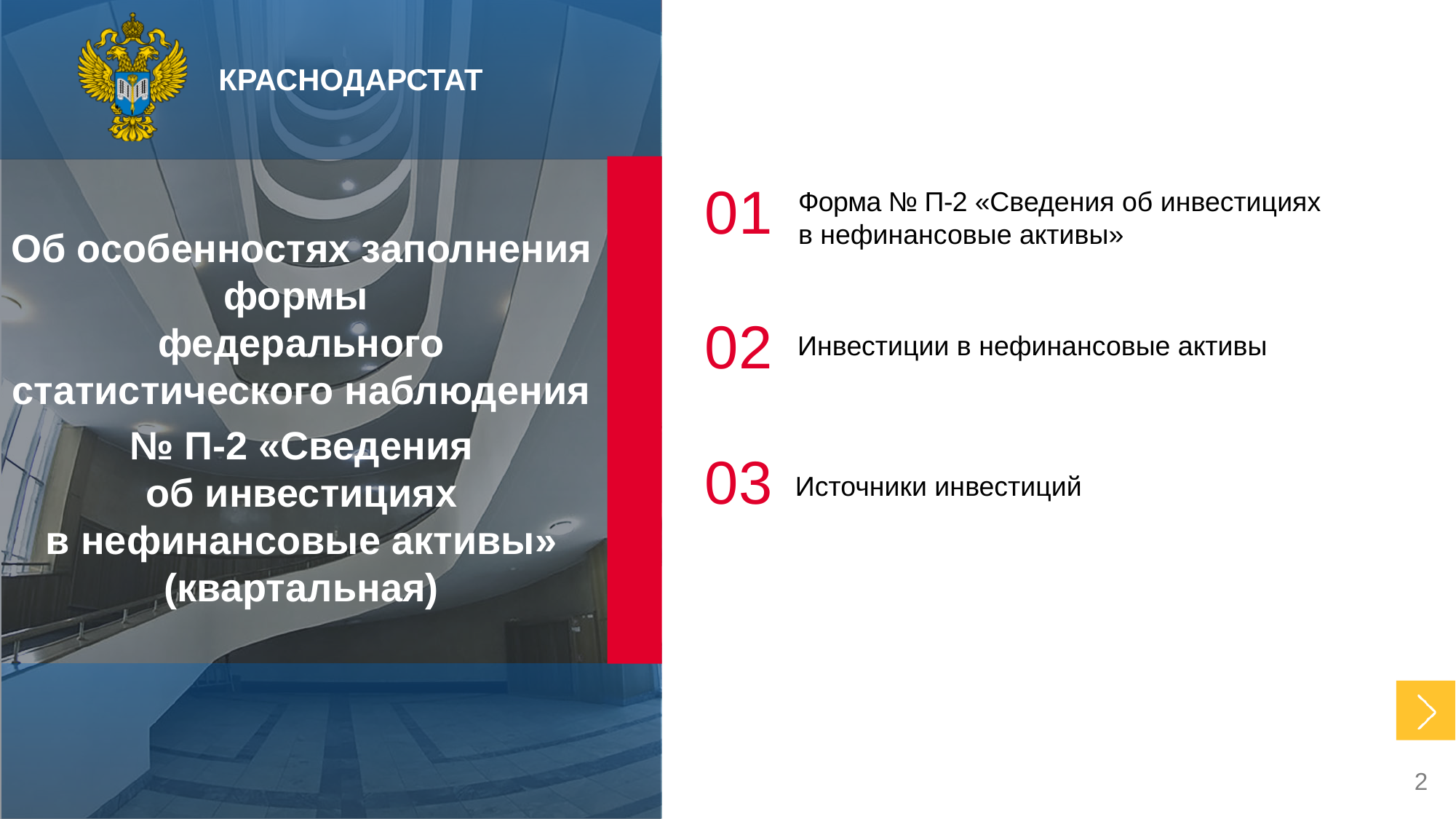

01
Форма № П-2 «Сведения об инвестициях
в нефинансовые активы»
Об особенностях заполнения формы
федерального статистического наблюдения
№ П-2 «Сведения
об инвестициях
в нефинансовые активы» (квартальная)
02
Инвестиции в нефинансовые активы
03
Источники инвестиций
2